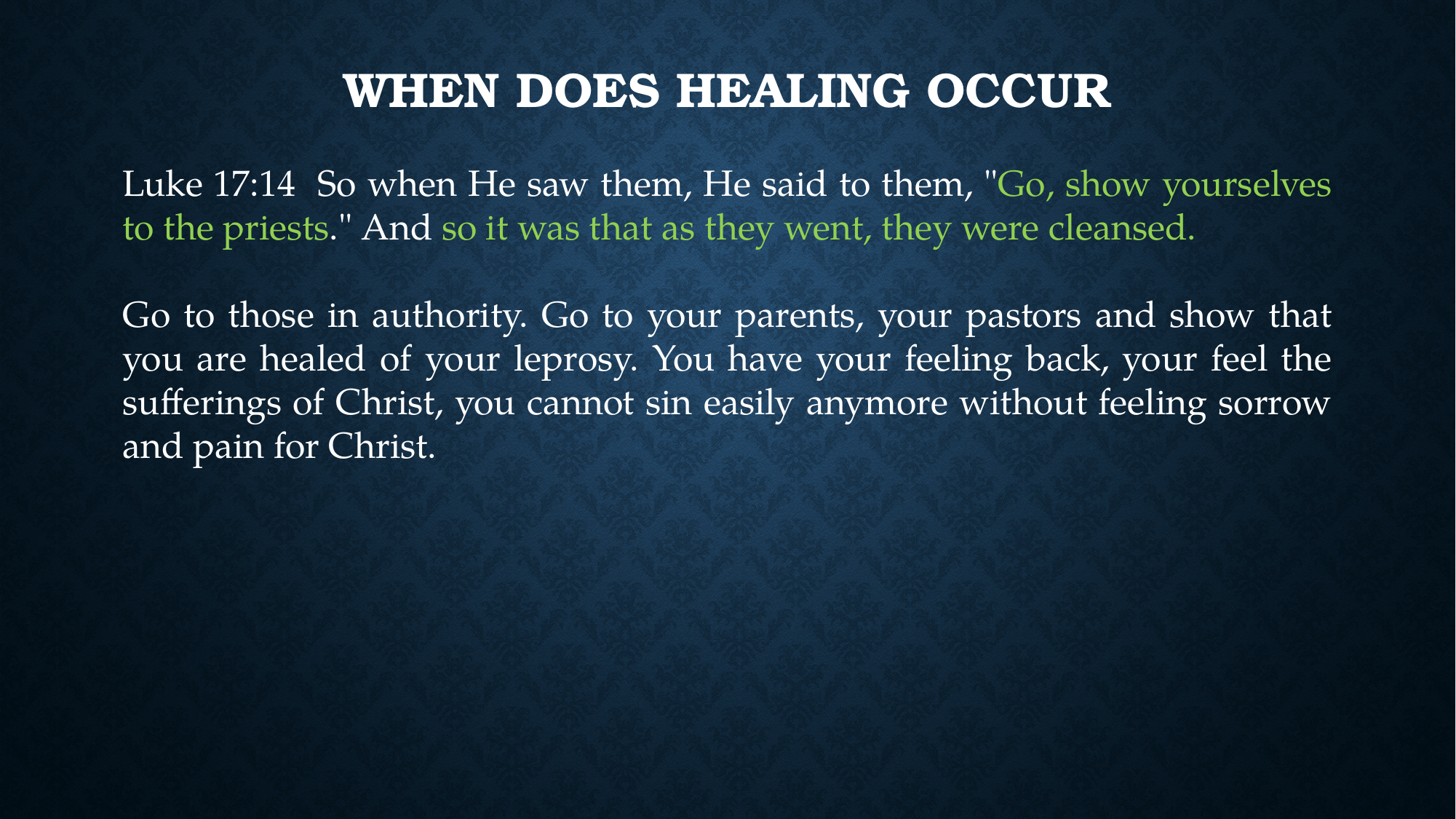

# When Does Healing Occur
Luke 17:14  So when He saw them, He said to them, "Go, show yourselves to the priests." And so it was that as they went, they were cleansed.

Go to those in authority. Go to your parents, your pastors and show that you are healed of your leprosy. You have your feeling back, your feel the sufferings of Christ, you cannot sin easily anymore without feeling sorrow and pain for Christ.